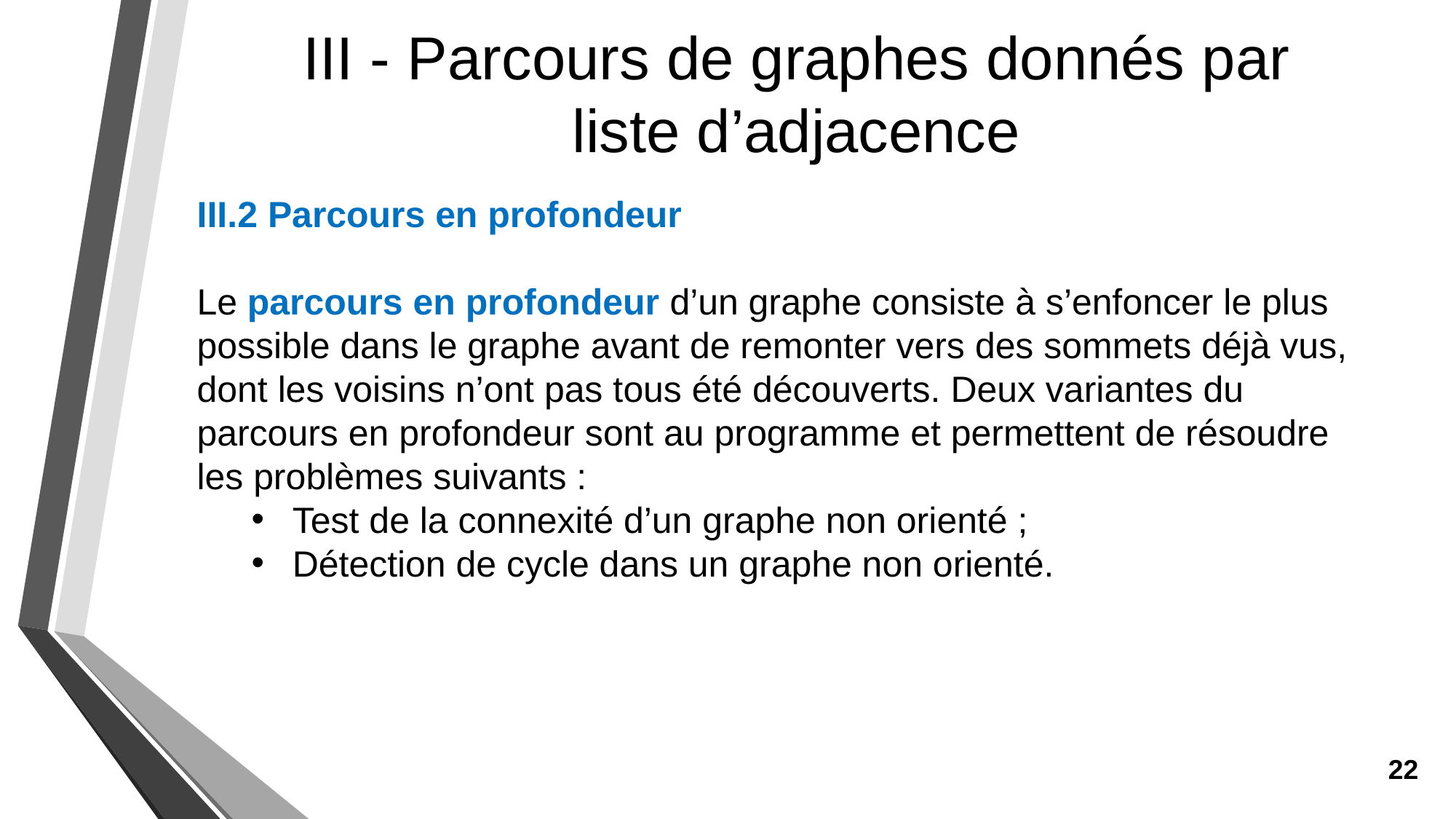

III - Parcours de graphes donnés par liste d’adjacence
III.2 Parcours en profondeur

Le parcours en profondeur d’un graphe consiste à s’enfoncer le plus possible dans le graphe avant de remonter vers des sommets déjà vus, dont les voisins n’ont pas tous été découverts. Deux variantes du parcours en profondeur sont au programme et permettent de résoudre les problèmes suivants :
Test de la connexité d’un graphe non orienté ;
Détection de cycle dans un graphe non orienté.

22